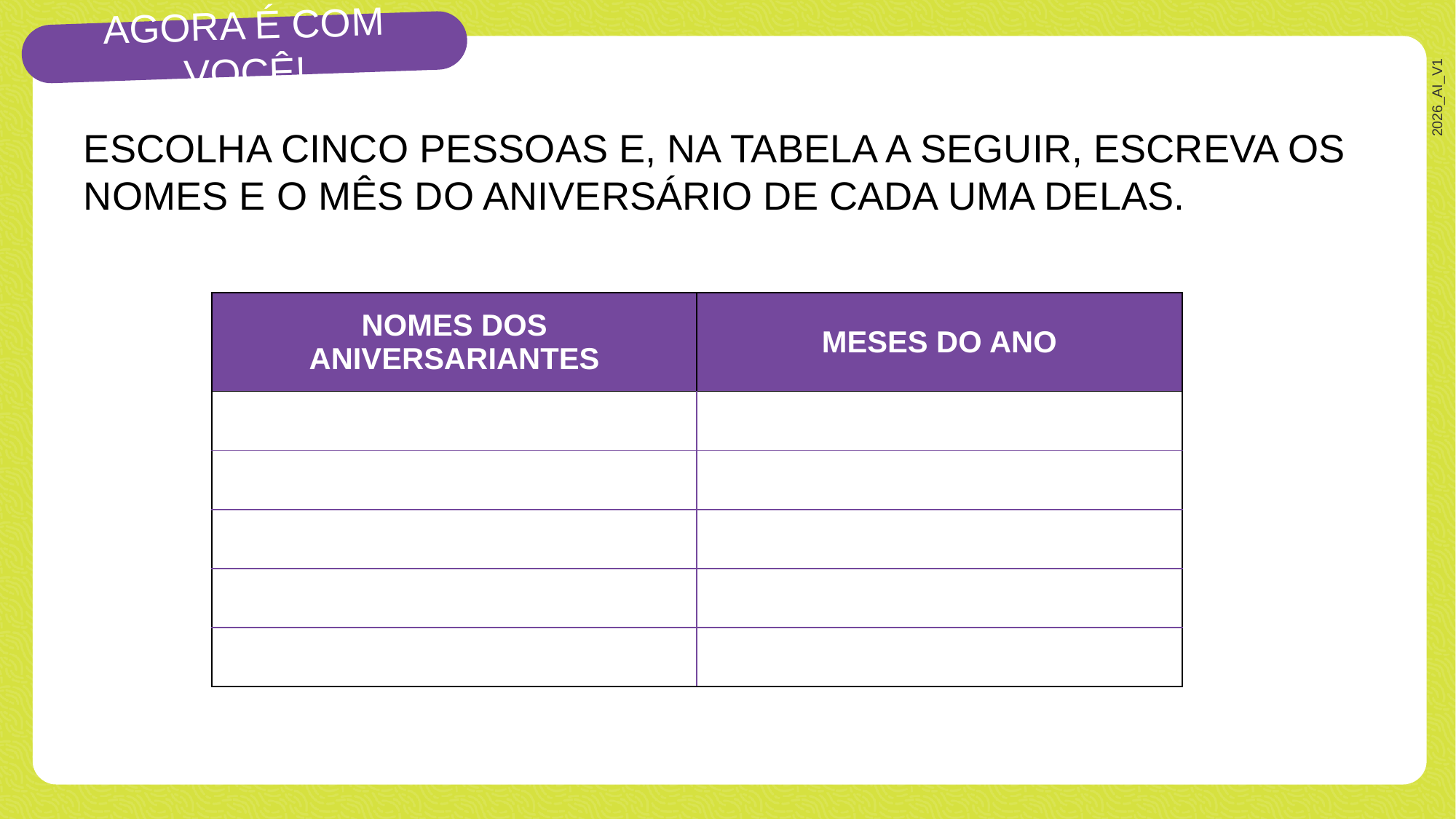

ESCOLHA CINCO PESSOAS E, NA TABELA A SEGUIR, ESCREVA OS NOMES E O MÊS DO ANIVERSÁRIO DE CADA UMA DELAS.
| NOMES DOS ANIVERSARIANTES | MESES DO ANO |
| --- | --- |
|  |  |
|  |  |
|  |  |
|  |  |
|  |  |